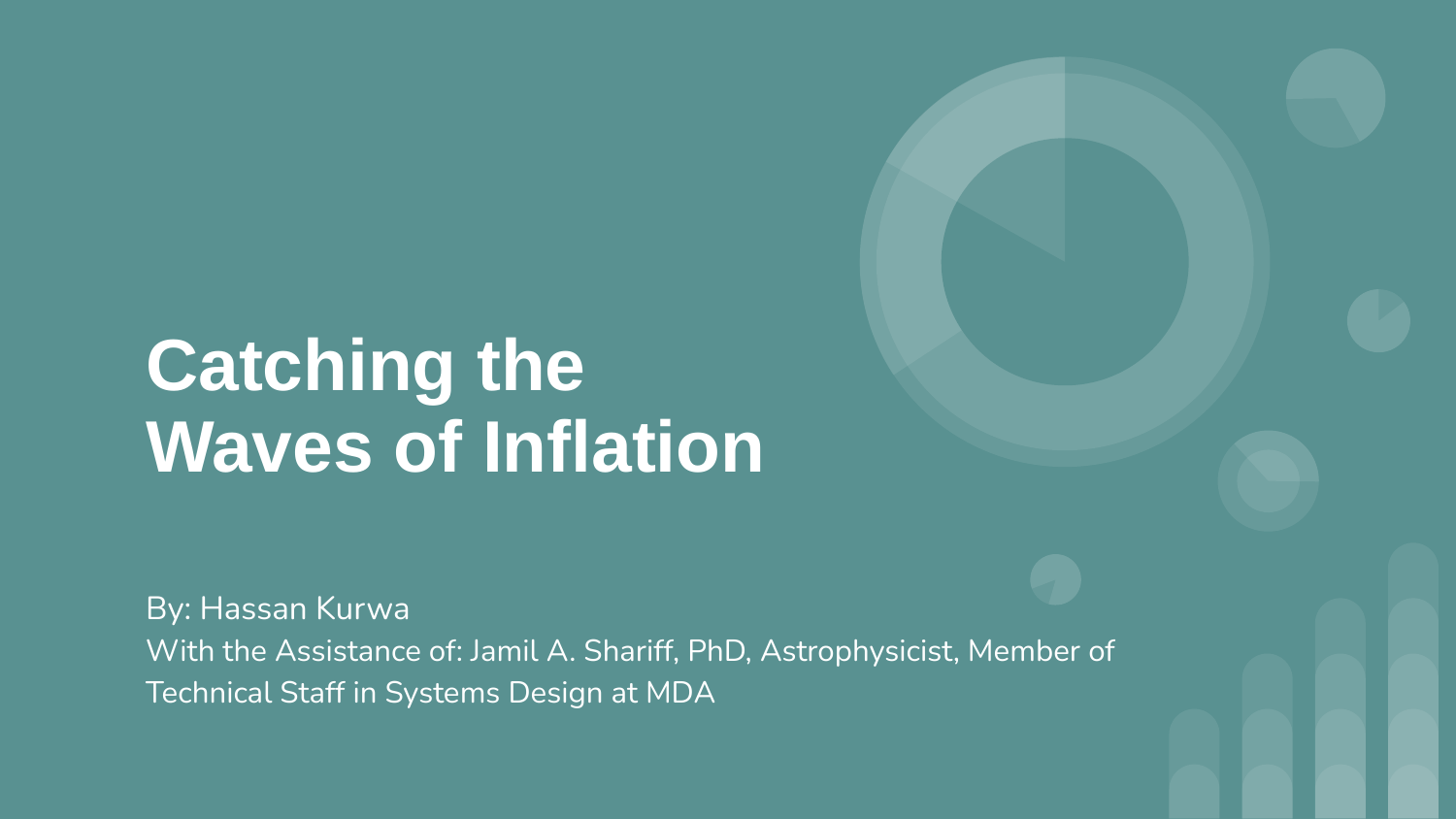

# Catching the Waves of Inflation
By: Hassan Kurwa
With the Assistance of: Jamil A. Shariff, PhD, Astrophysicist, Member of Technical Staff in Systems Design at MDA